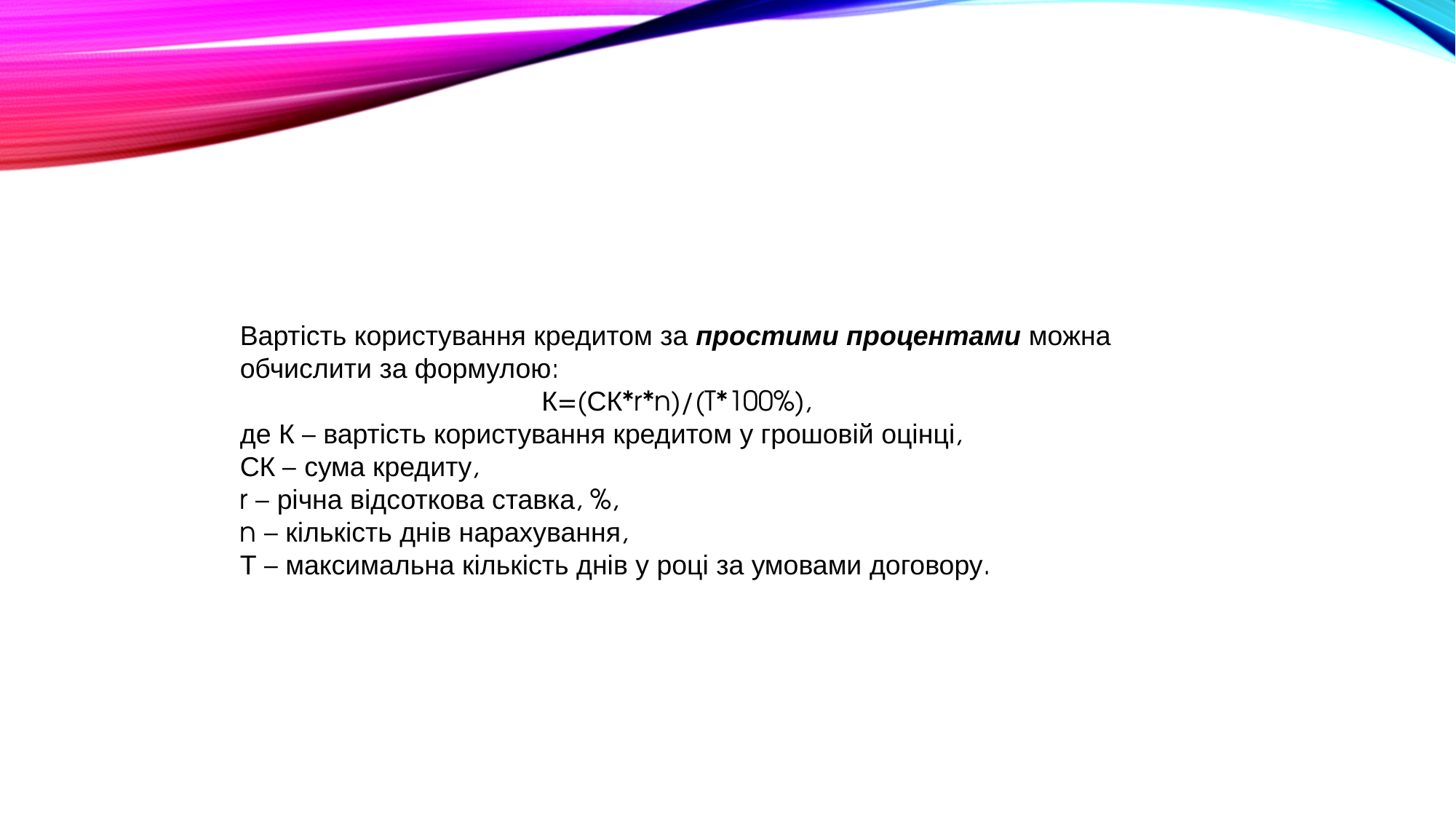

Вартість користування кредитом за простими процентами можна обчислити за формулою:
К=(СК*r*n)/(T*100%),
де К – вартість користування кредитом у грошовій оцінці,
СК – сума кредиту,
r – річна відсоткова ставка, %,
n – кількість днів нарахування,
Т – максимальна кількість днів у році за умовами договору.